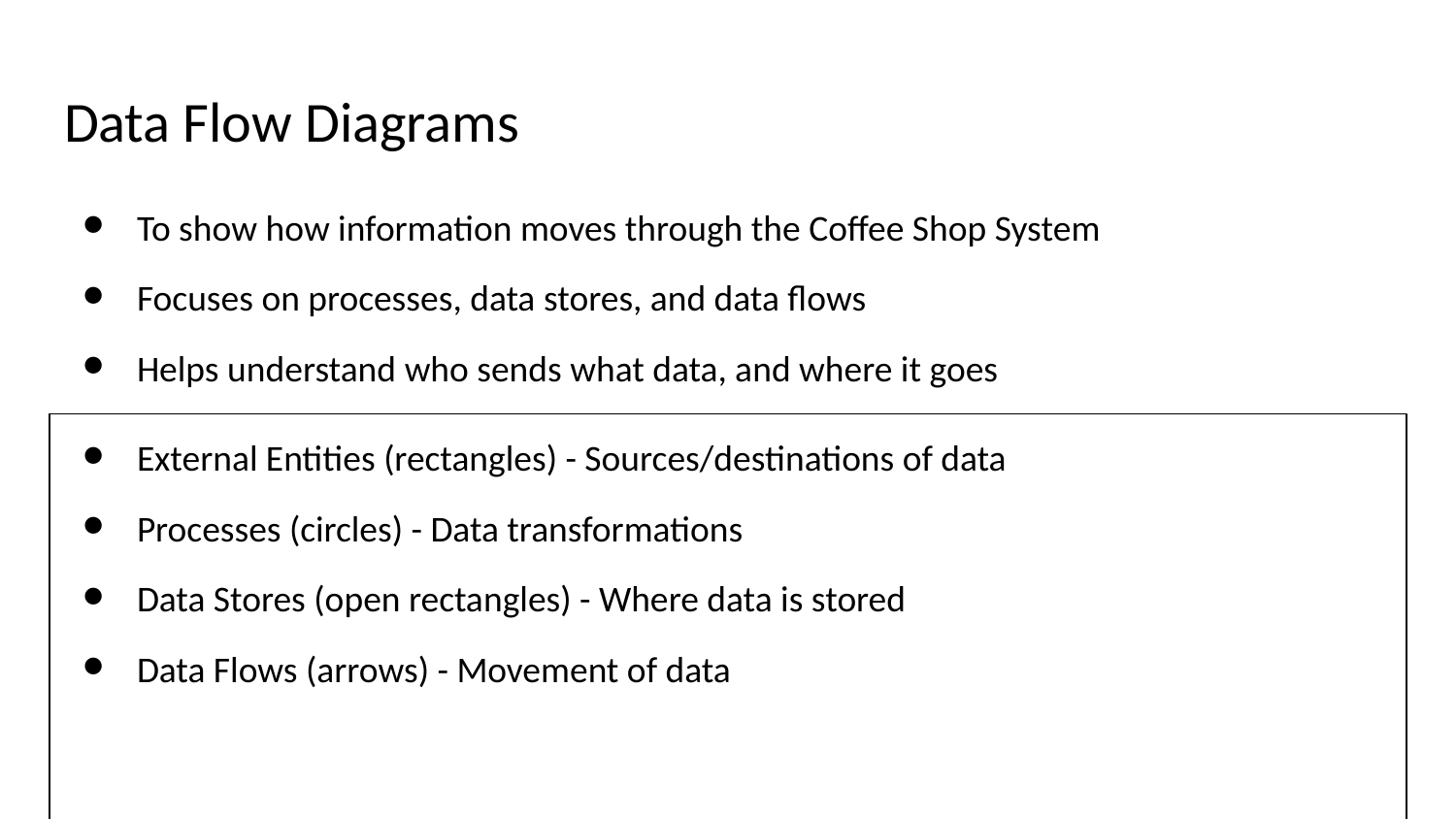

# Data Flow Diagrams
To show how information moves through the Coffee Shop System
Focuses on processes, data stores, and data flows
Helps understand who sends what data, and where it goes
External Entities (rectangles) - Sources/destinations of data
Processes (circles) - Data transformations
Data Stores (open rectangles) - Where data is stored
Data Flows (arrows) - Movement of data